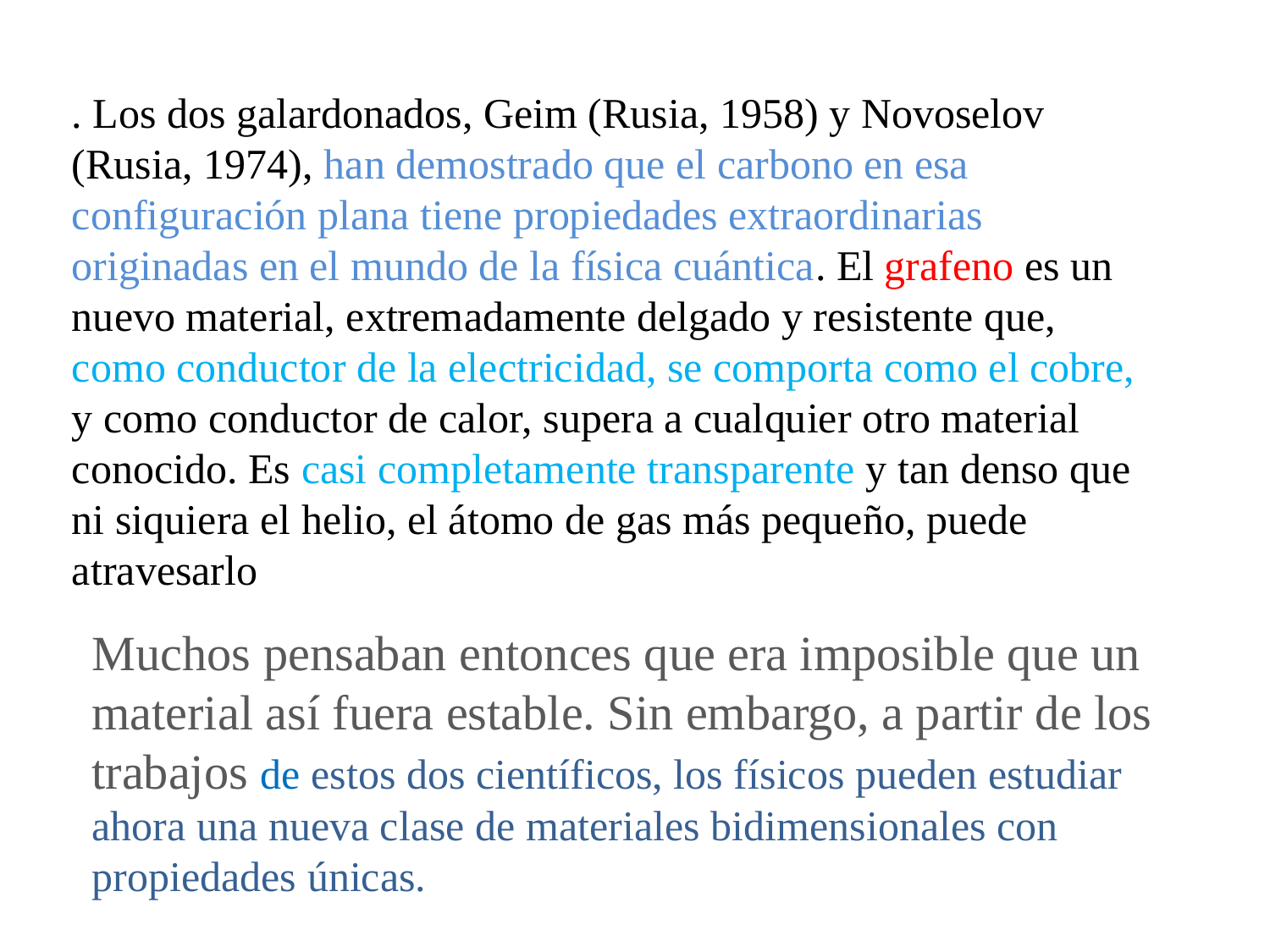

. Los dos galardonados, Geim (Rusia, 1958) y Novoselov (Rusia, 1974), han demostrado que el carbono en esa configuración plana tiene propiedades extraordinarias originadas en el mundo de la física cuántica. El grafeno es un nuevo material, extremadamente delgado y resistente que, como conductor de la electricidad, se comporta como el cobre, y como conductor de calor, supera a cualquier otro material conocido. Es casi completamente transparente y tan denso que ni siquiera el helio, el átomo de gas más pequeño, puede atravesarlo
Muchos pensaban entonces que era imposible que un material así fuera estable. Sin embargo, a partir de los trabajos de estos dos científicos, los físicos pueden estudiar ahora una nueva clase de materiales bidimensionales con propiedades únicas.